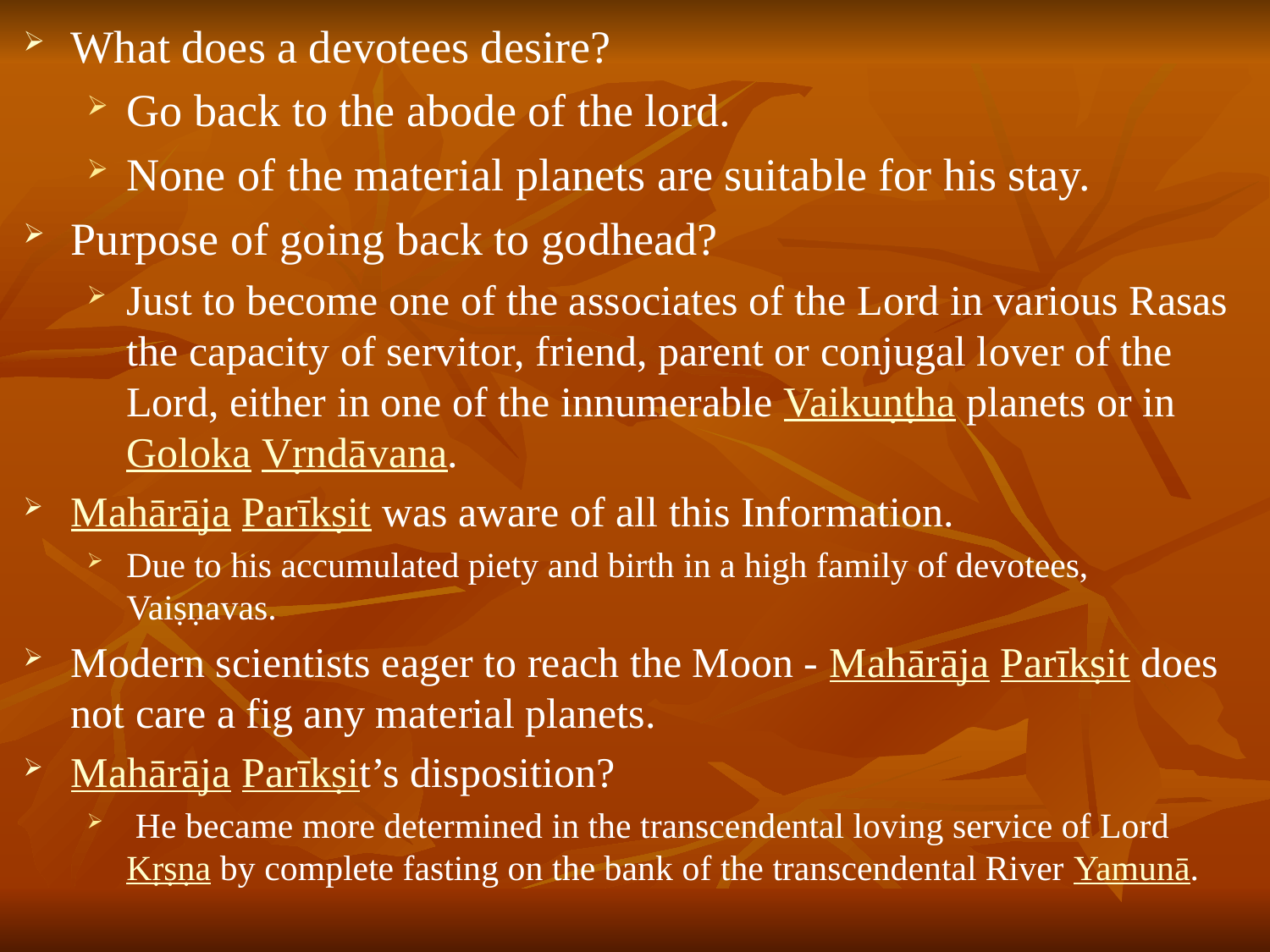

# What does a devotees desire?
Go back to the abode of the lord.
None of the material planets are suitable for his stay.
Purpose of going back to godhead?
Just to become one of the associates of the Lord in various Rasas the capacity of servitor, friend, parent or conjugal lover of the Lord, either in one of the innumerable Vaikuṇṭha planets or in Goloka Vṛndāvana.
Mahārāja Parīkṣit was aware of all this Information.
Due to his accumulated piety and birth in a high family of devotees, Vaiṣṇavas.
Modern scientists eager to reach the Moon - Mahārāja Parīkṣit does not care a fig any material planets.
Mahārāja Parīkṣit’s disposition?
 He became more determined in the transcendental loving service of Lord Kṛṣṇa by complete fasting on the bank of the transcendental River Yamunā.